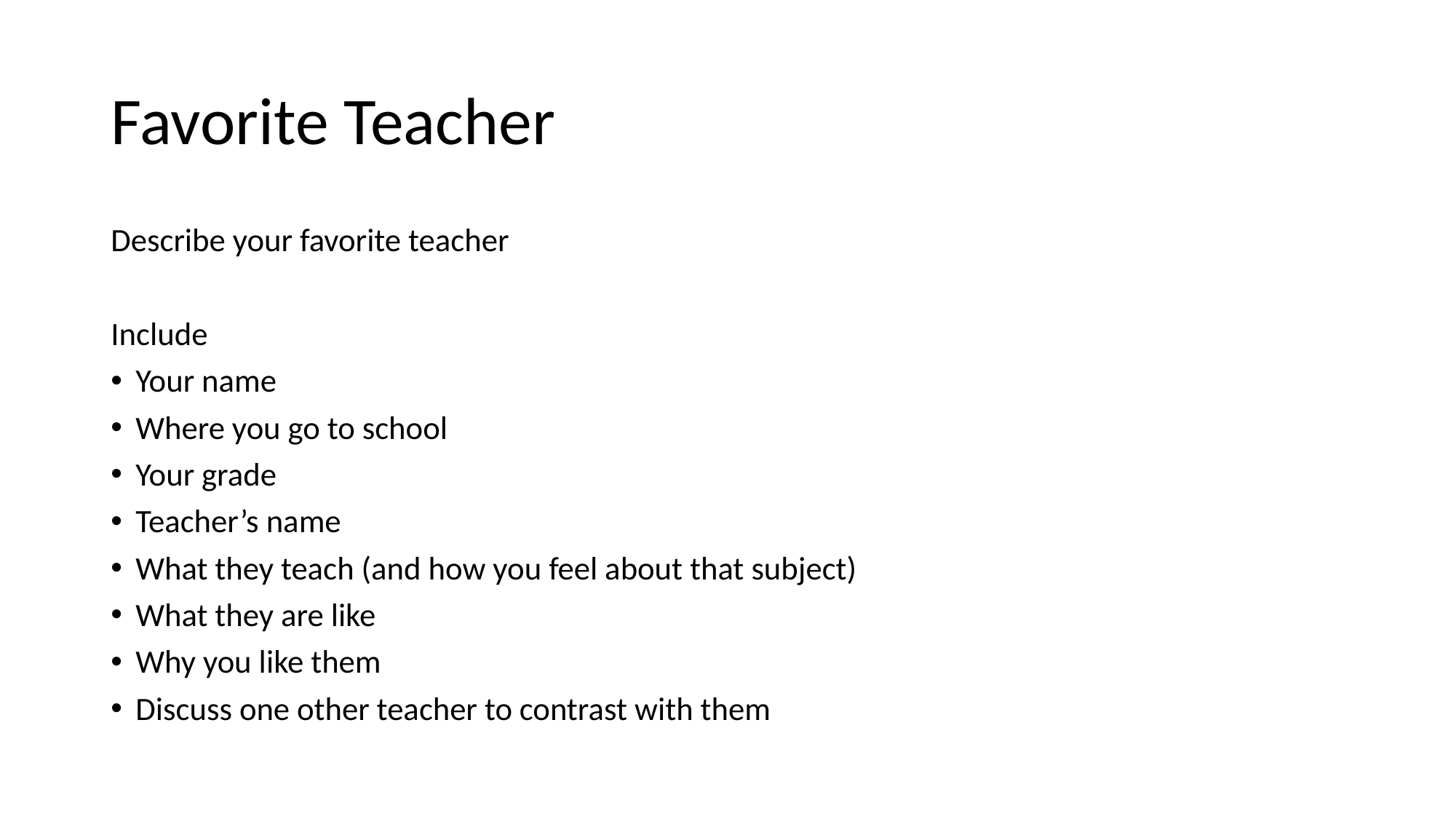

# Favorite Teacher
Describe your favorite teacher

Include
Your name
Where you go to school
Your grade
Teacher’s name
What they teach (and how you feel about that subject)
What they are like
Why you like them
Discuss one other teacher to contrast with them